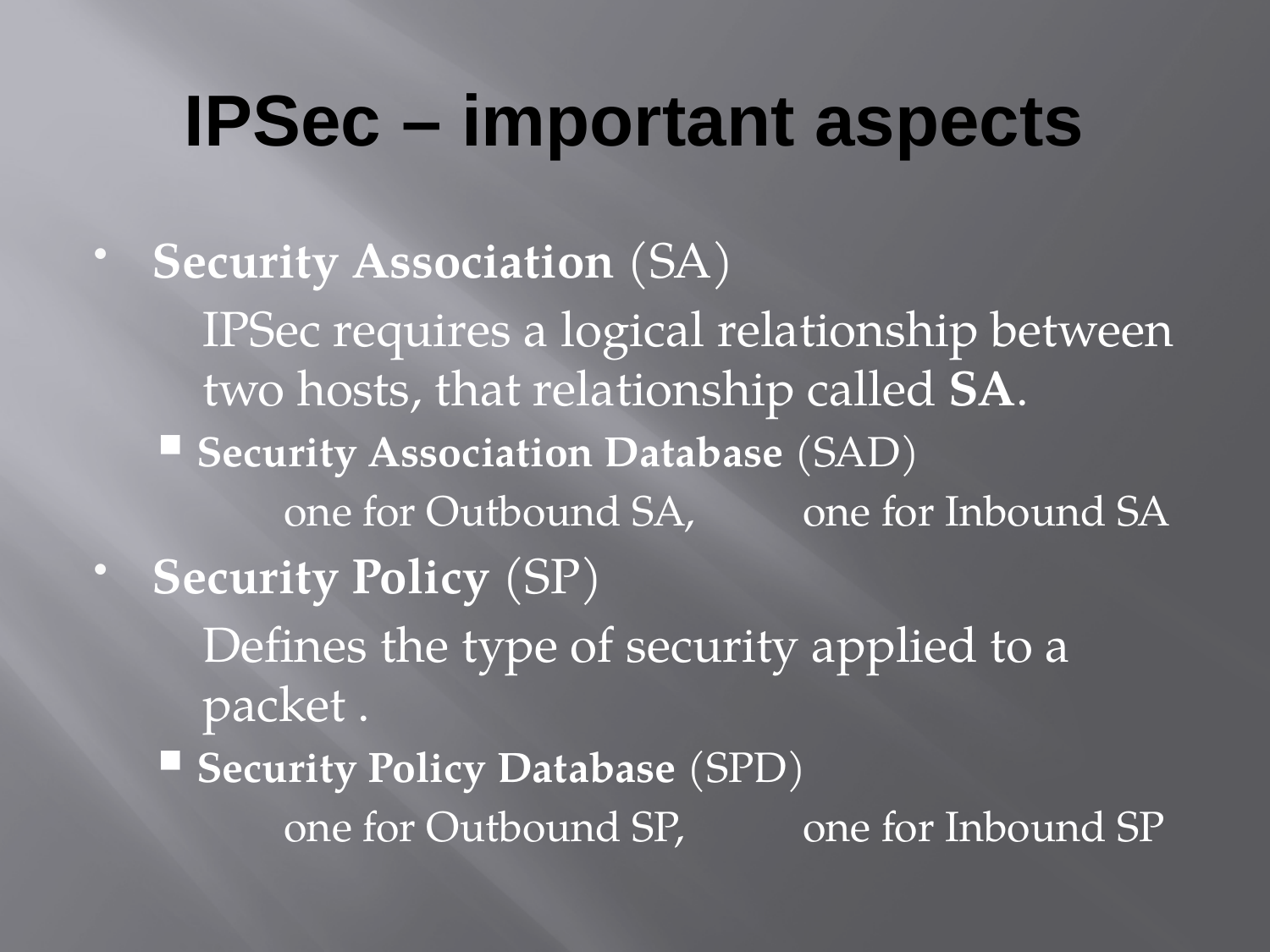

# IPSec – important aspects
Security Association (SA)
	IPSec requires a logical relationship between two hosts, that relationship called SA.
Security Association Database (SAD)
	one for Outbound SA,	 one for Inbound SA
Security Policy (SP)
	Defines the type of security applied to a packet .
Security Policy Database (SPD)
	one for Outbound SP,	 one for Inbound SP